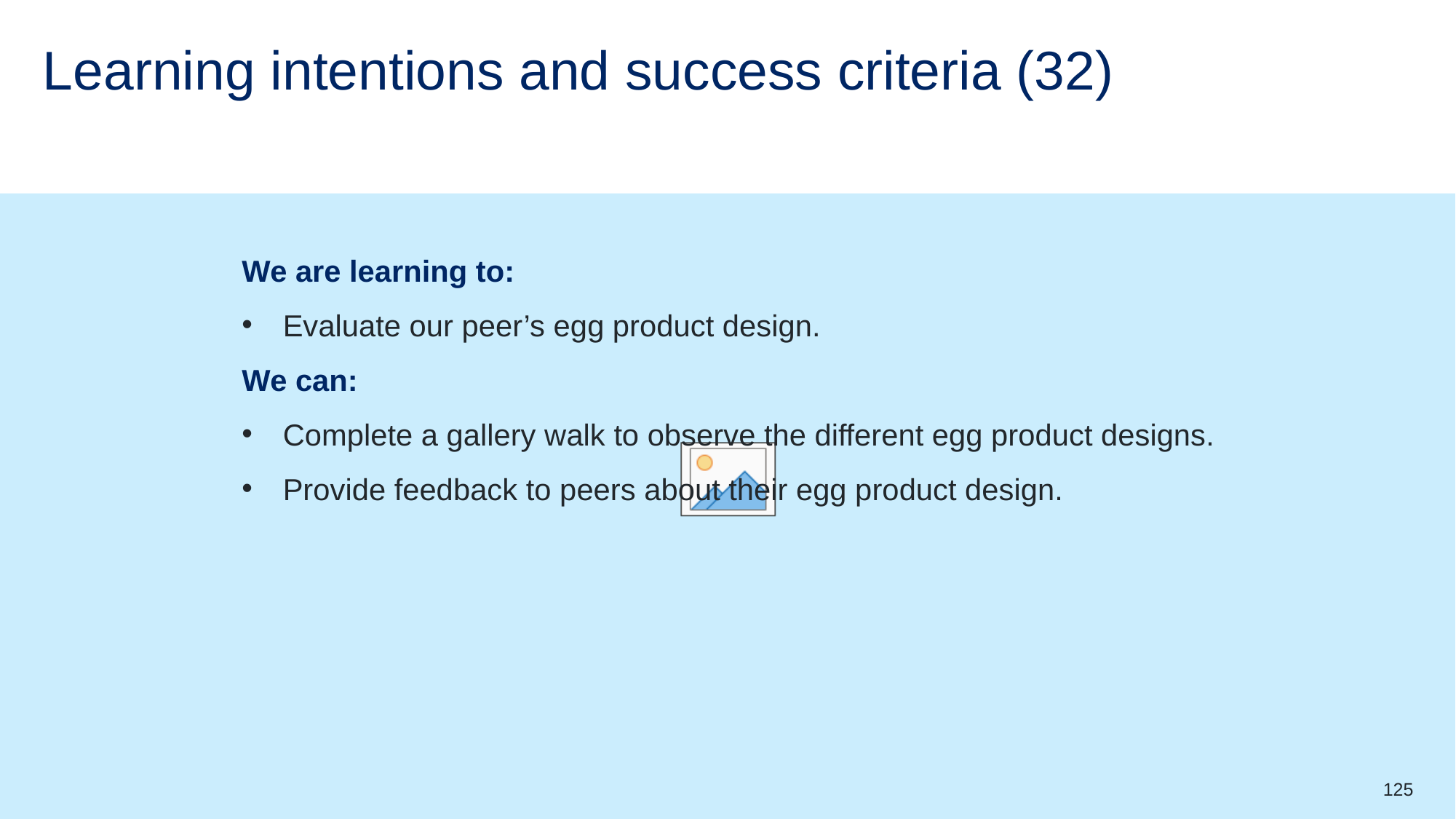

# Learning intentions and success criteria (32)
We are learning to:
Evaluate our peer’s egg product design.
We can:
Complete a gallery walk to observe the different egg product designs.
Provide feedback to peers about their egg product design.
125